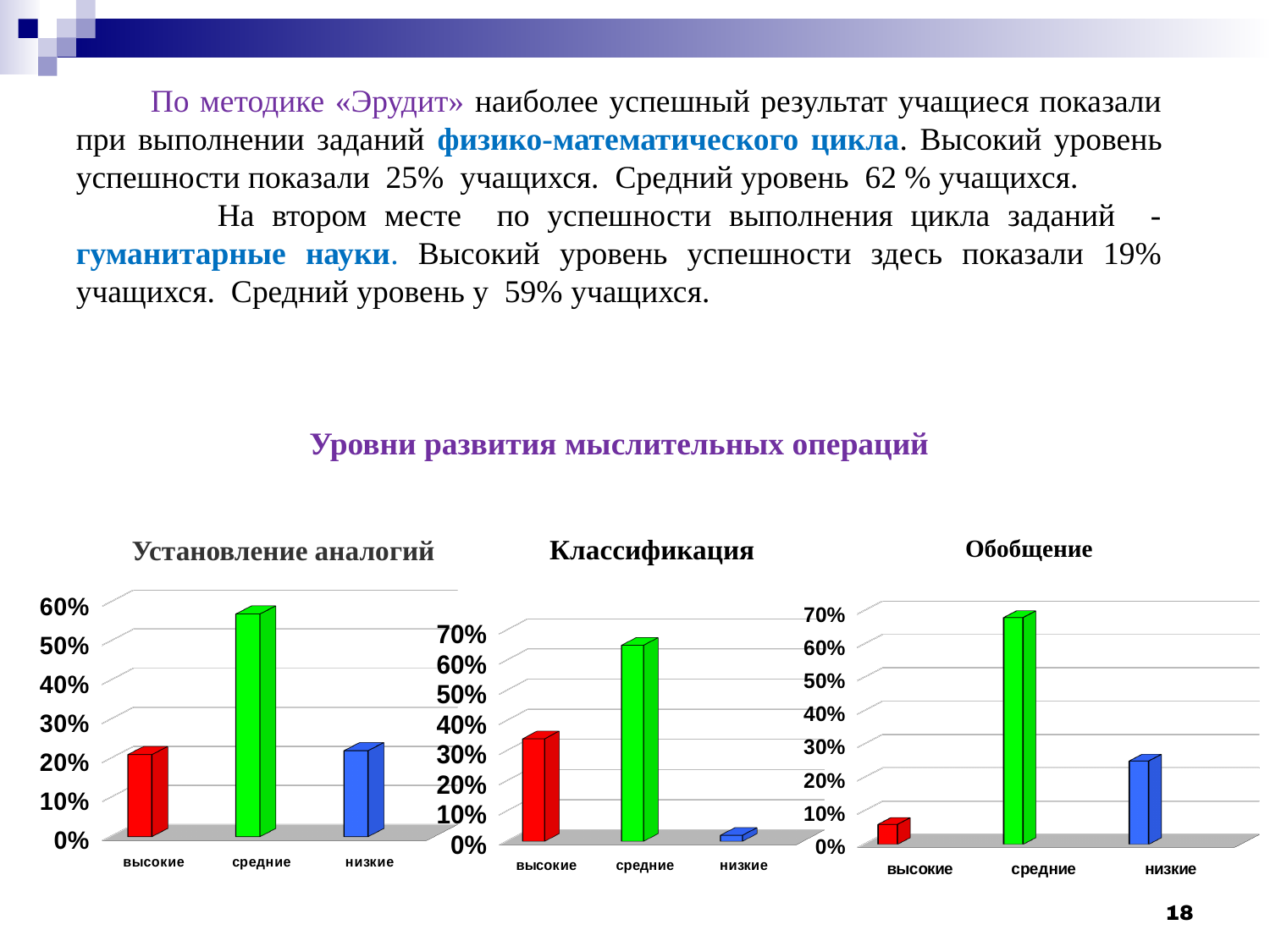

По методике «Эрудит» наиболее успешный результат учащиеся показали при выполнении заданий физико-математического цикла. Высокий уровень успешности показали  25%  учащихся.  Средний уровень  62 % учащихся.
        На втором месте  по успешности выполнения цикла заданий  - гуманитарные науки. Высокий уровень успешности здесь показали 19% учащихся.  Средний уровень у  59% учащихся.

Уровни развития мыслительных операций
Установление аналогий
Классификация
Обобщение

[unsupported chart]

[unsupported chart]

[unsupported chart]

18